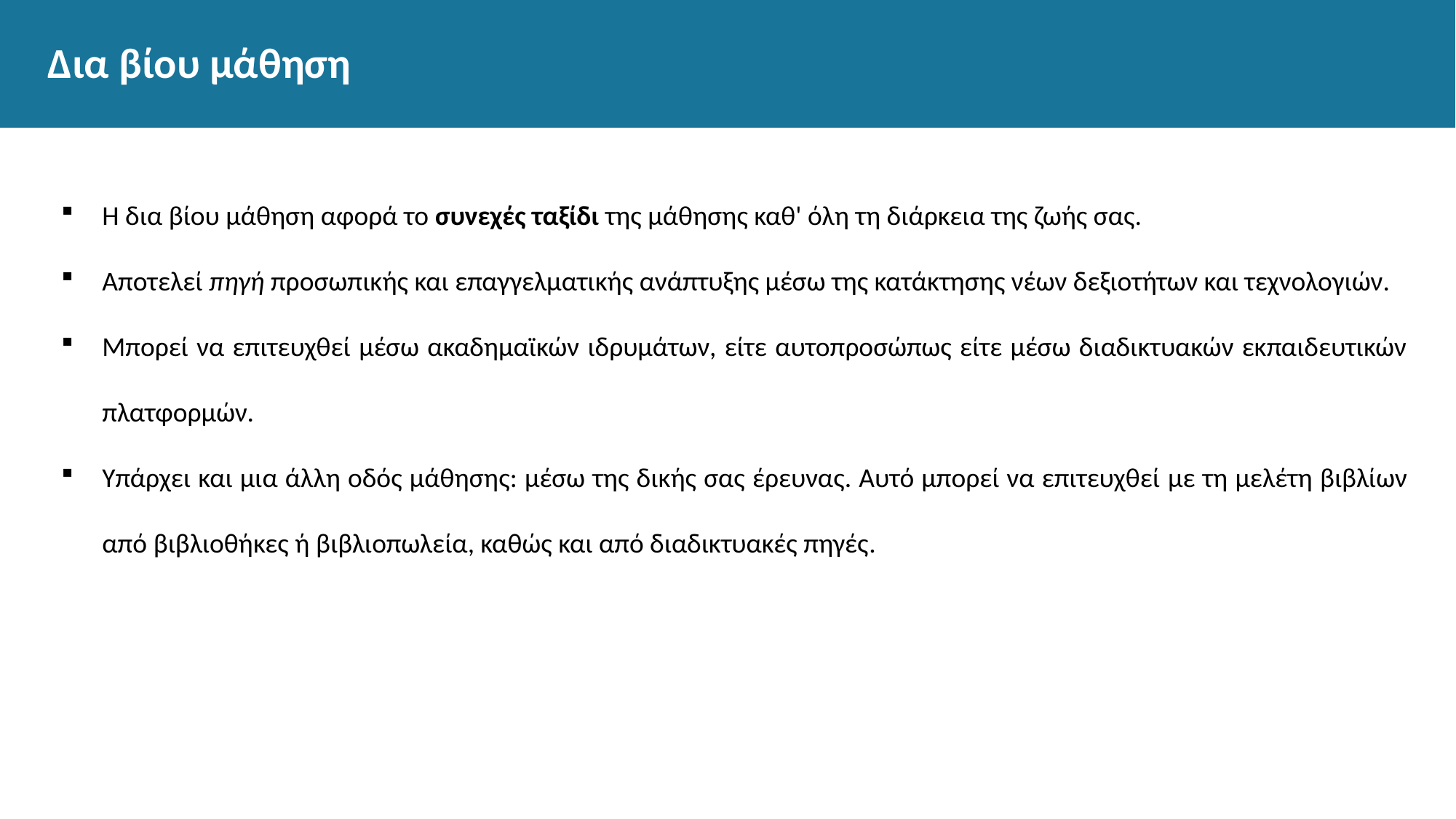

# Δια βίου μάθηση
Η δια βίου μάθηση αφορά το συνεχές ταξίδι της μάθησης καθ' όλη τη διάρκεια της ζωής σας.
Αποτελεί πηγή προσωπικής και επαγγελματικής ανάπτυξης μέσω της κατάκτησης νέων δεξιοτήτων και τεχνολογιών.
Μπορεί να επιτευχθεί μέσω ακαδημαϊκών ιδρυμάτων, είτε αυτοπροσώπως είτε μέσω διαδικτυακών εκπαιδευτικών πλατφορμών.
Υπάρχει και μια άλλη οδός μάθησης: μέσω της δικής σας έρευνας. Αυτό μπορεί να επιτευχθεί με τη μελέτη βιβλίων από βιβλιοθήκες ή βιβλιοπωλεία, καθώς και από διαδικτυακές πηγές.